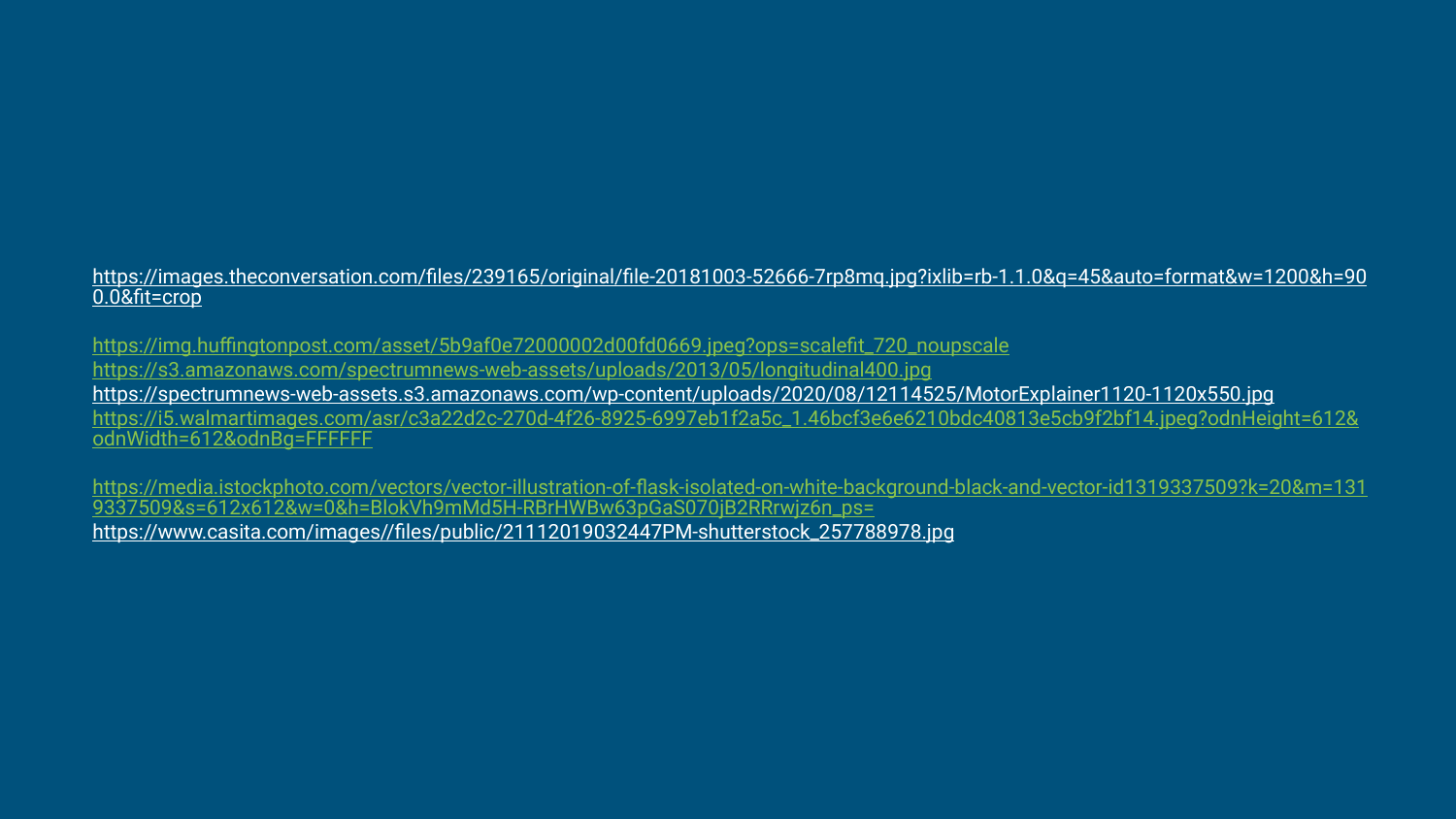

# https://images.theconversation.com/files/239165/original/file-20181003-52666-7rp8mq.jpg?ixlib=rb-1.1.0&q=45&auto=format&w=1200&h=900.0&fit=crop https://img.huffingtonpost.com/asset/5b9af0e72000002d00fd0669.jpeg?ops=scalefit_720_noupscale https://s3.amazonaws.com/spectrumnews-web-assets/uploads/2013/05/longitudinal400.jpg https://spectrumnews-web-assets.s3.amazonaws.com/wp-content/uploads/2020/08/12114525/MotorExplainer1120-1120x550.jpg https://i5.walmartimages.com/asr/c3a22d2c-270d-4f26-8925-6997eb1f2a5c_1.46bcf3e6e6210bdc40813e5cb9f2bf14.jpeg?odnHeight=612&odnWidth=612&odnBg=FFFFFF https://media.istockphoto.com/vectors/vector-illustration-of-flask-isolated-on-white-background-black-and-vector-id1319337509?k=20&m=1319337509&s=612x612&w=0&h=BlokVh9mMd5H-RBrHWBw63pGaS070jB2RRrwjz6n_ps=
https://www.casita.com/images//files/public/21112019032447PM-shutterstock_257788978.jpg